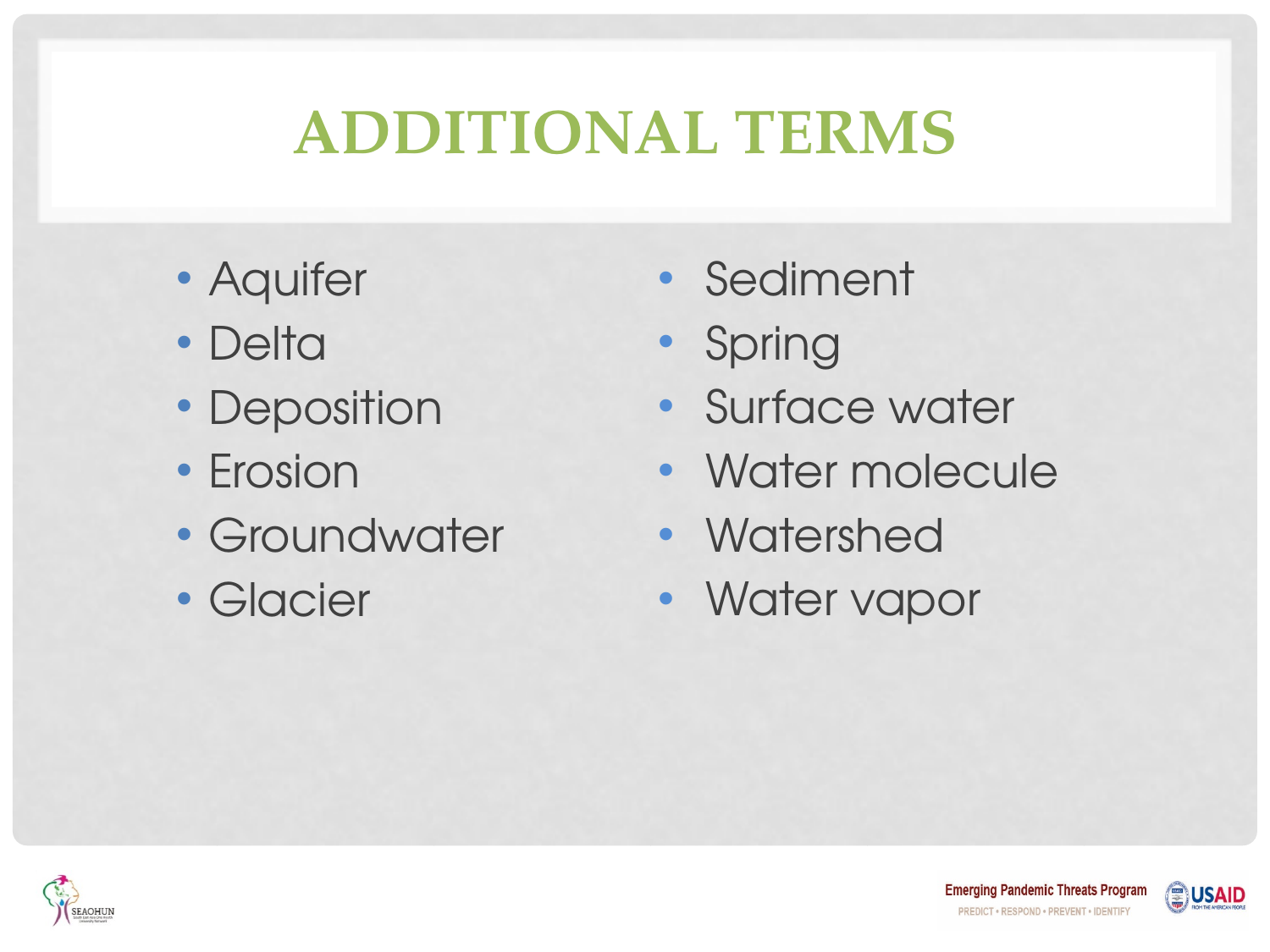

# Additional Terms
Aquifer
Delta
Deposition
Erosion
Groundwater
Glacier

Sediment
Spring
Surface water
Water molecule
Watershed
Water vapor